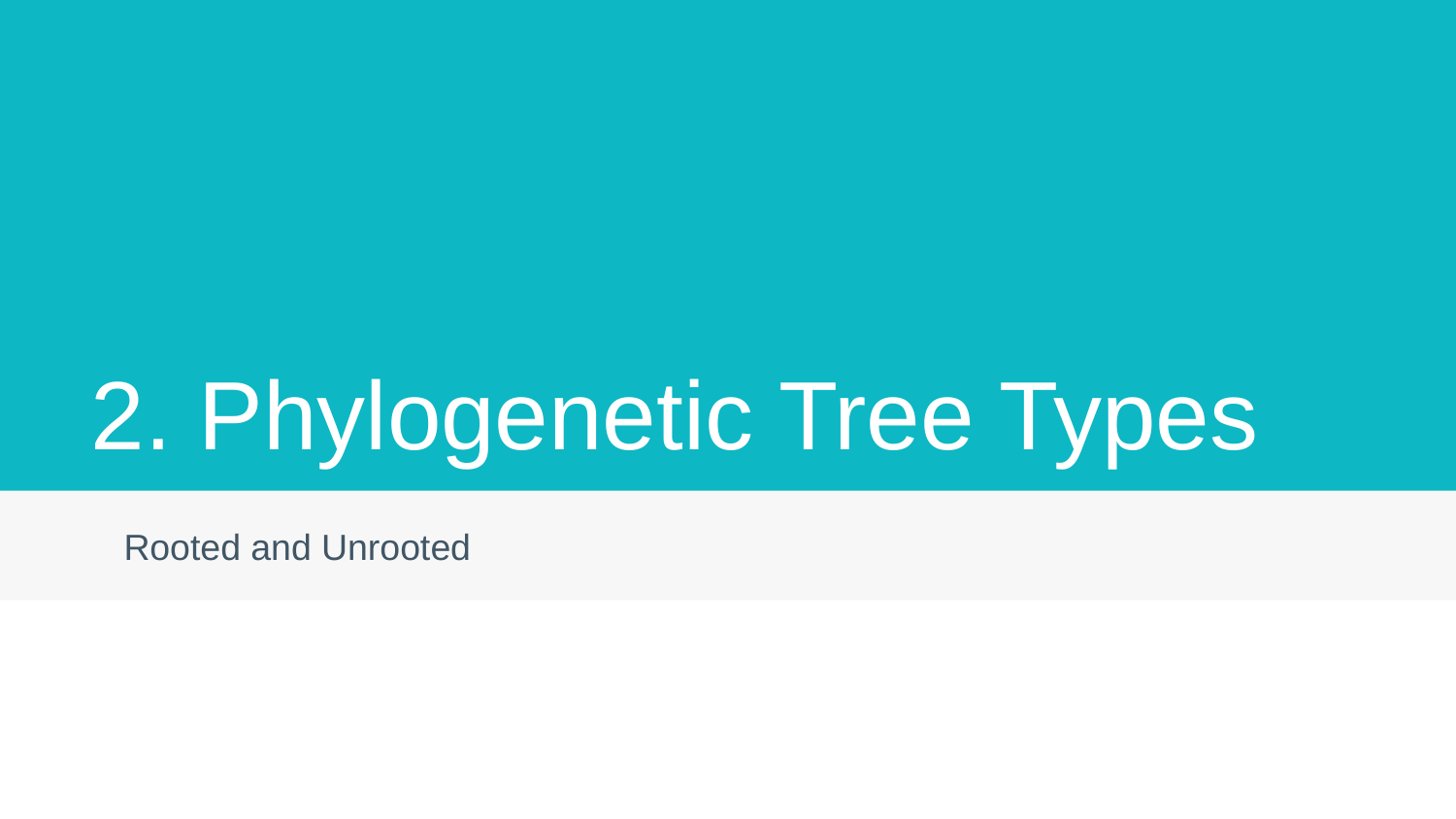

# 2. Phylogenetic Tree Types
Rooted and Unrooted